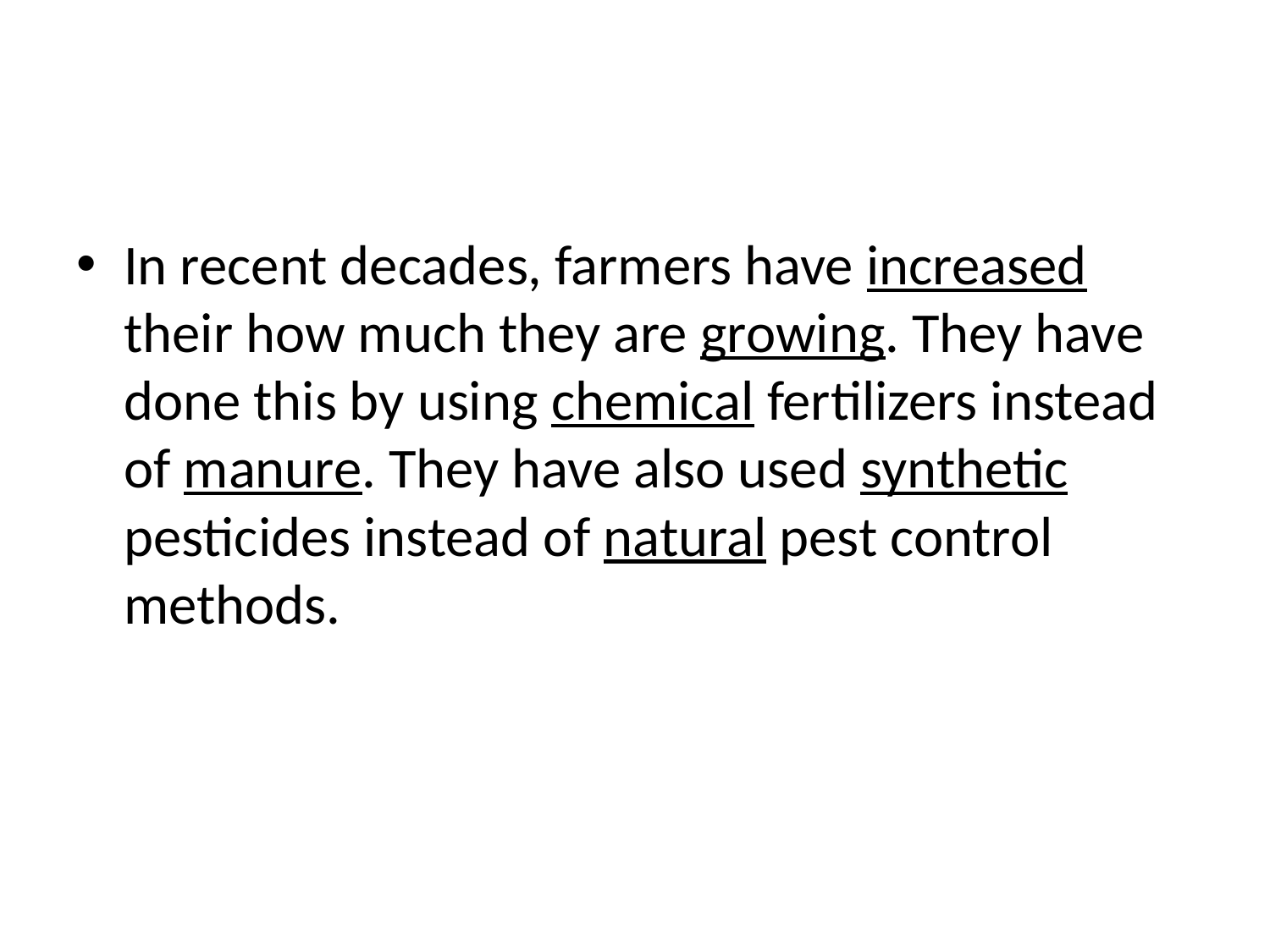

#
In recent decades, farmers have increased their how much they are growing. They have done this by using chemical fertilizers instead of manure. They have also used synthetic pesticides instead of natural pest control methods.